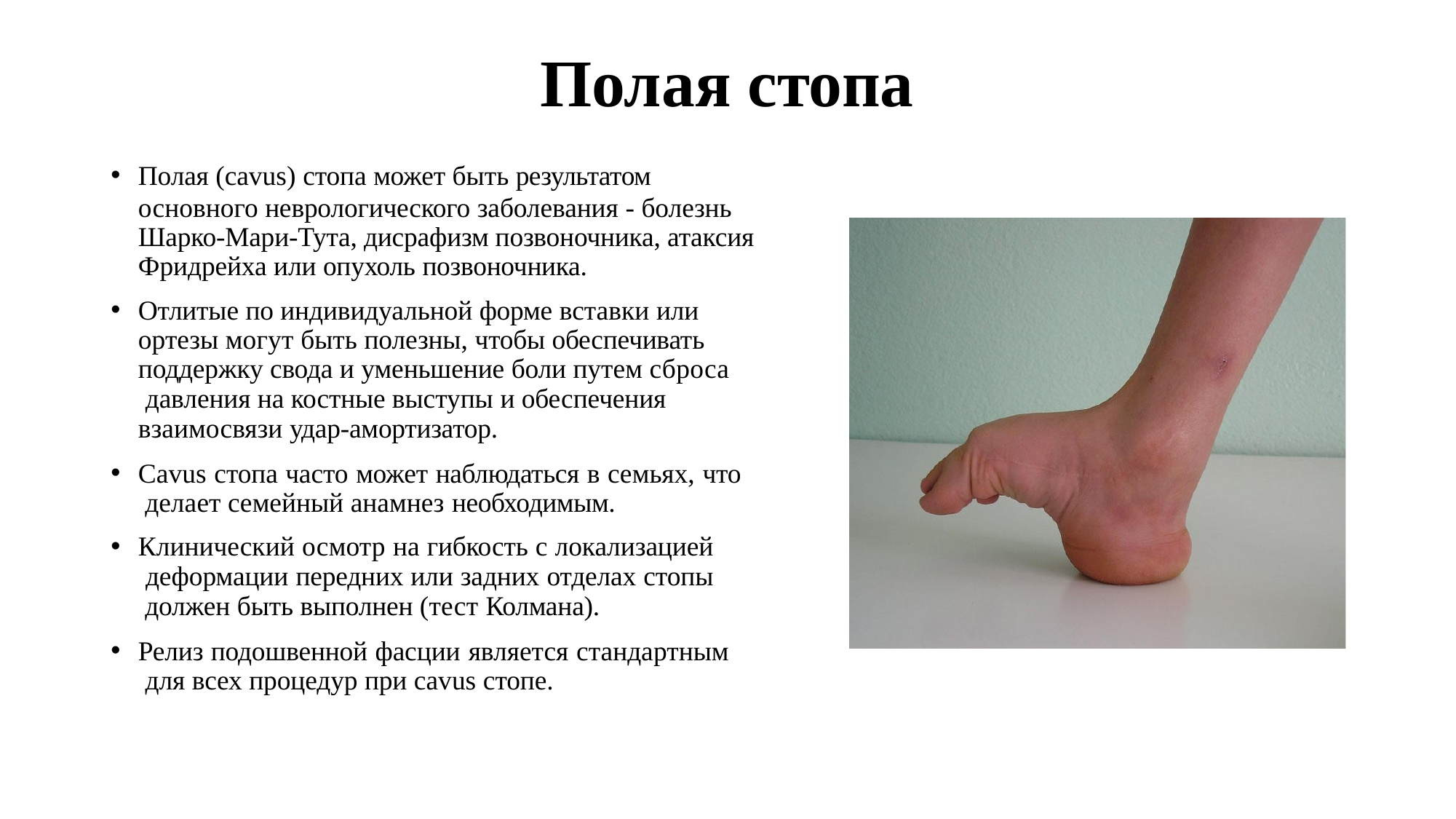

# Полая стопа
Полая (cavus) стопа может быть результатом
основного неврологического заболевания - болезнь  Шарко-Мари-Тута, дисрафизм позвоночника, атаксия  Фридрейха или опухоль позвоночника.
Отлитые по индивидуальной форме вставки или  ортезы могут быть полезны, чтобы обеспечивать  поддержку свода и уменьшение боли путем сброса  давления на костные выступы и обеспечения  взаимосвязи удар-амортизатор.
Cavus стопа часто может наблюдаться в семьях, что  делает семейный анамнез необходимым.
Клинический осмотр на гибкость с локализацией  деформации передних или задних отделах стопы  должен быть выполнен (тест Колмана).
Релиз подошвенной фасции является стандартным  для всех процедур при cavus стопе.